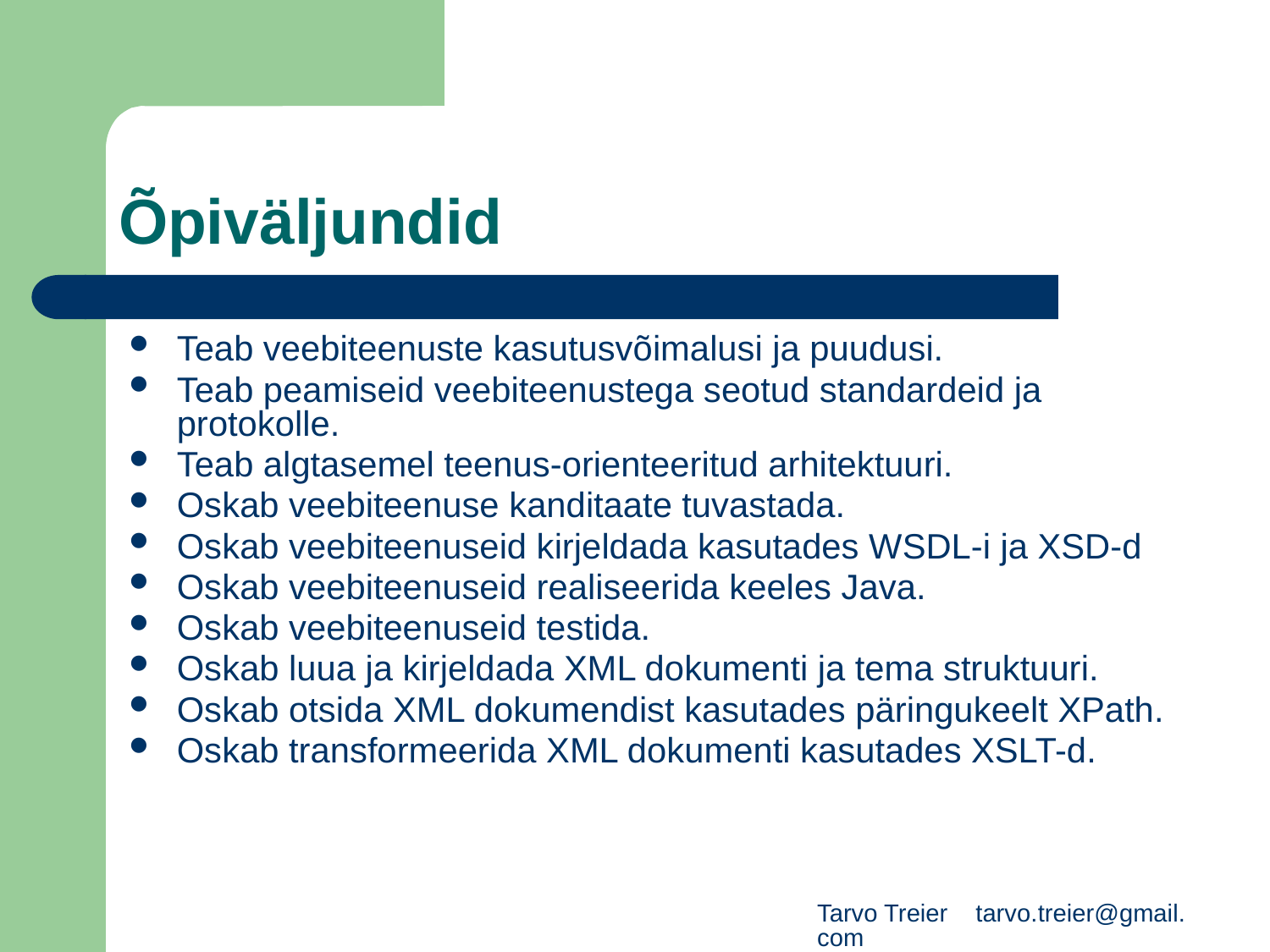

# Õpiväljundid
Teab veebiteenuste kasutusvõimalusi ja puudusi.
Teab peamiseid veebiteenustega seotud standardeid ja protokolle.
Teab algtasemel teenus-orienteeritud arhitektuuri.
Oskab veebiteenuse kanditaate tuvastada.
Oskab veebiteenuseid kirjeldada kasutades WSDL-i ja XSD-d
Oskab veebiteenuseid realiseerida keeles Java.
Oskab veebiteenuseid testida.
Oskab luua ja kirjeldada XML dokumenti ja tema struktuuri.
Oskab otsida XML dokumendist kasutades päringukeelt XPath.
Oskab transformeerida XML dokumenti kasutades XSLT-d.
Tarvo Treier    tarvo.treier@gmail.com